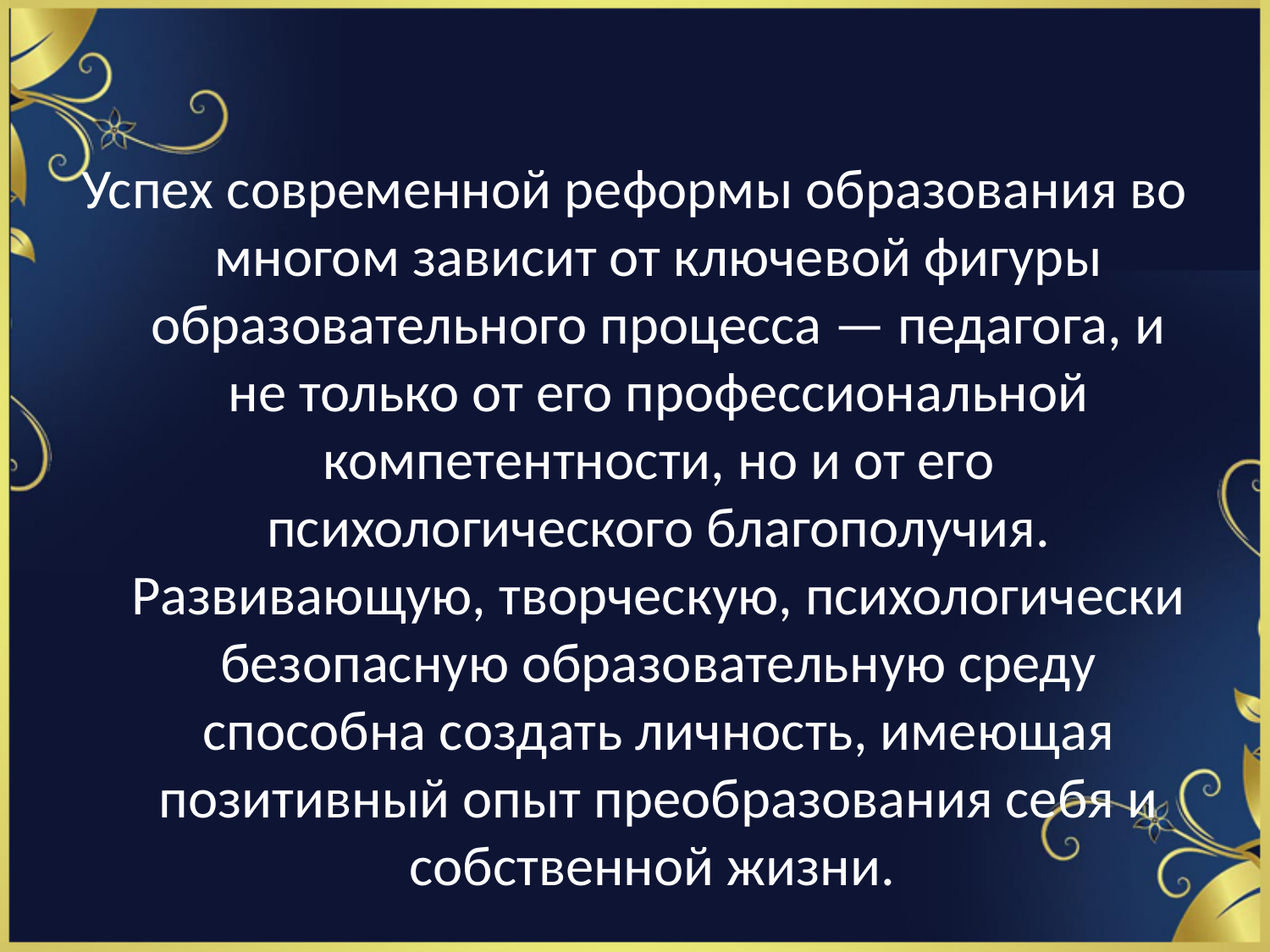

Успех современной реформы образования во многом зависит от ключевой фигуры образовательного процесса — педагога, и не только от его профессиональной компетентности, но и от его психологического благополучия. Развивающую, творческую, психологически безопасную образовательную среду способна создать личность, имеющая позитивный опыт преобразования себя и собственной жизни.